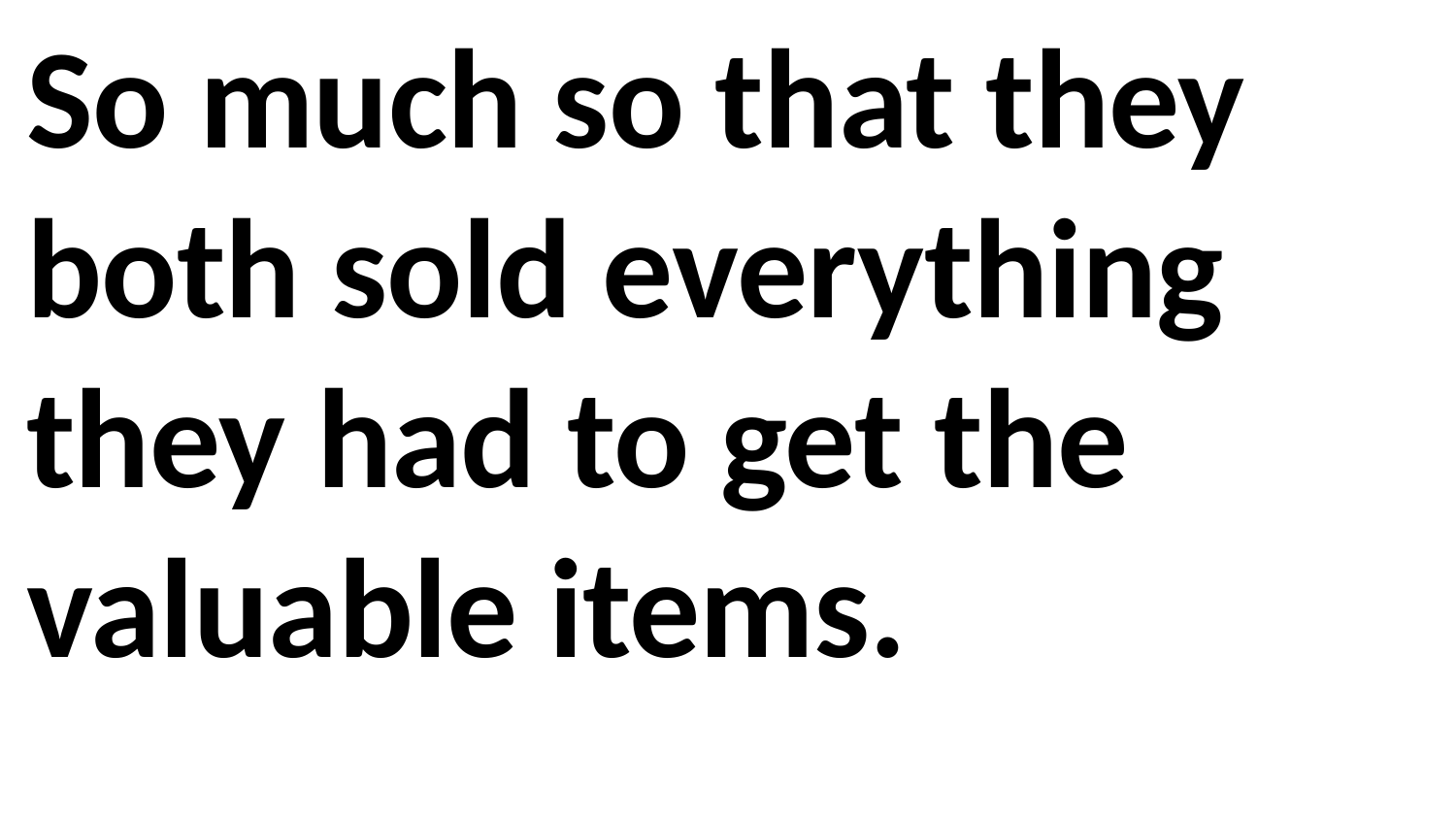

So much so that they both sold everything they had to get the valuable items.